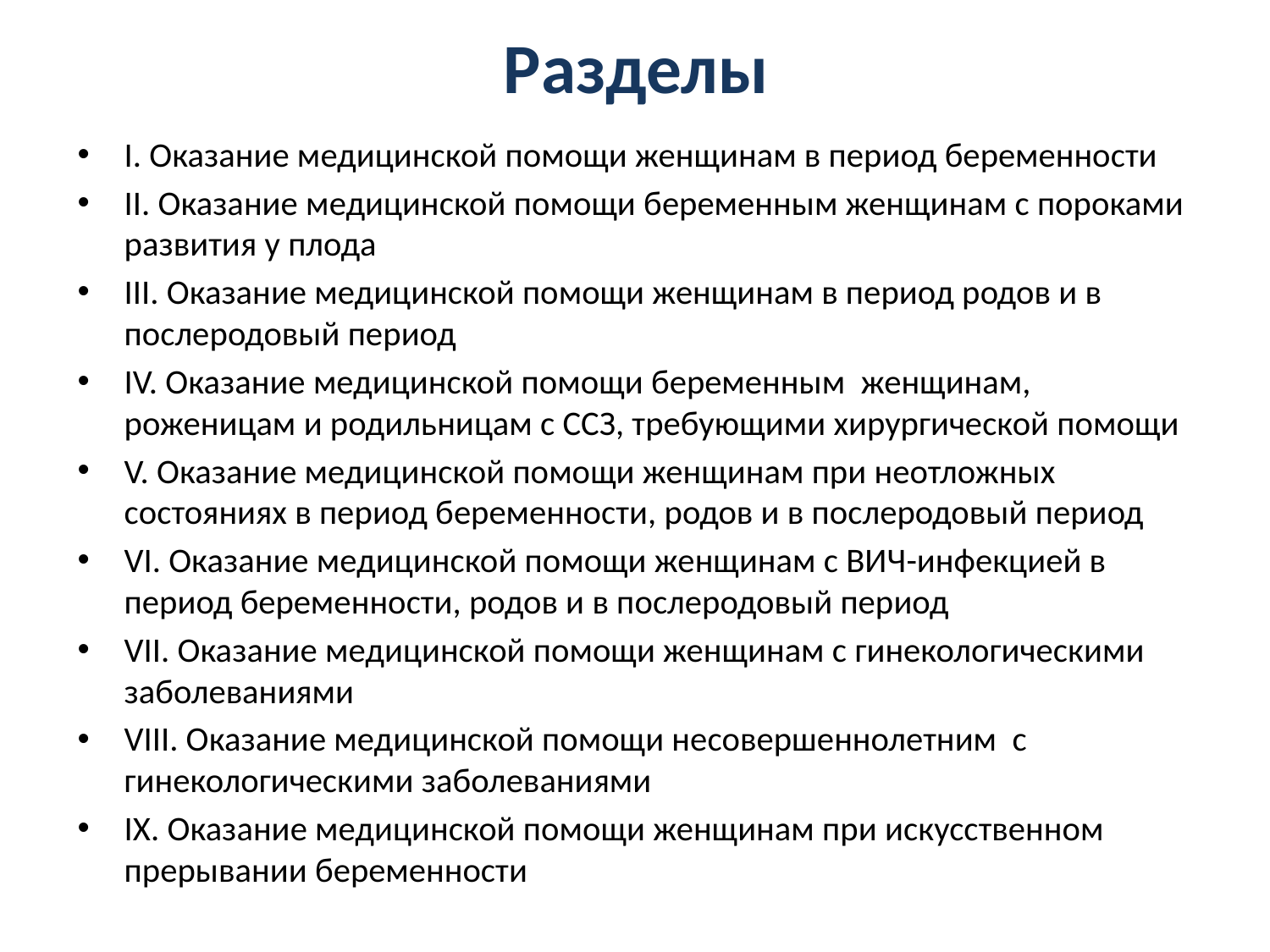

# Разделы
I. Оказание медицинской помощи женщинам в период беременности
II. Оказание медицинской помощи беременным женщинам с пороками развития у плода
III. Оказание медицинской помощи женщинам в период родов и в послеродовый период
IV. Оказание медицинской помощи беременным  женщинам, роженицам и родильницам с ССЗ, требующими хирургической помощи
V. Оказание медицинской помощи женщинам при неотложных состояниях в период беременности, родов и в послеродовый период
VI. Оказание медицинской помощи женщинам с ВИЧ-инфекцией в период беременности, родов и в послеродовый период
VII. Оказание медицинской помощи женщинам с гинекологическими заболеваниями
VIII. Оказание медицинской помощи несовершеннолетним  с гинекологическими заболеваниями
IX. Оказание медицинской помощи женщинам при искусственном прерывании беременности